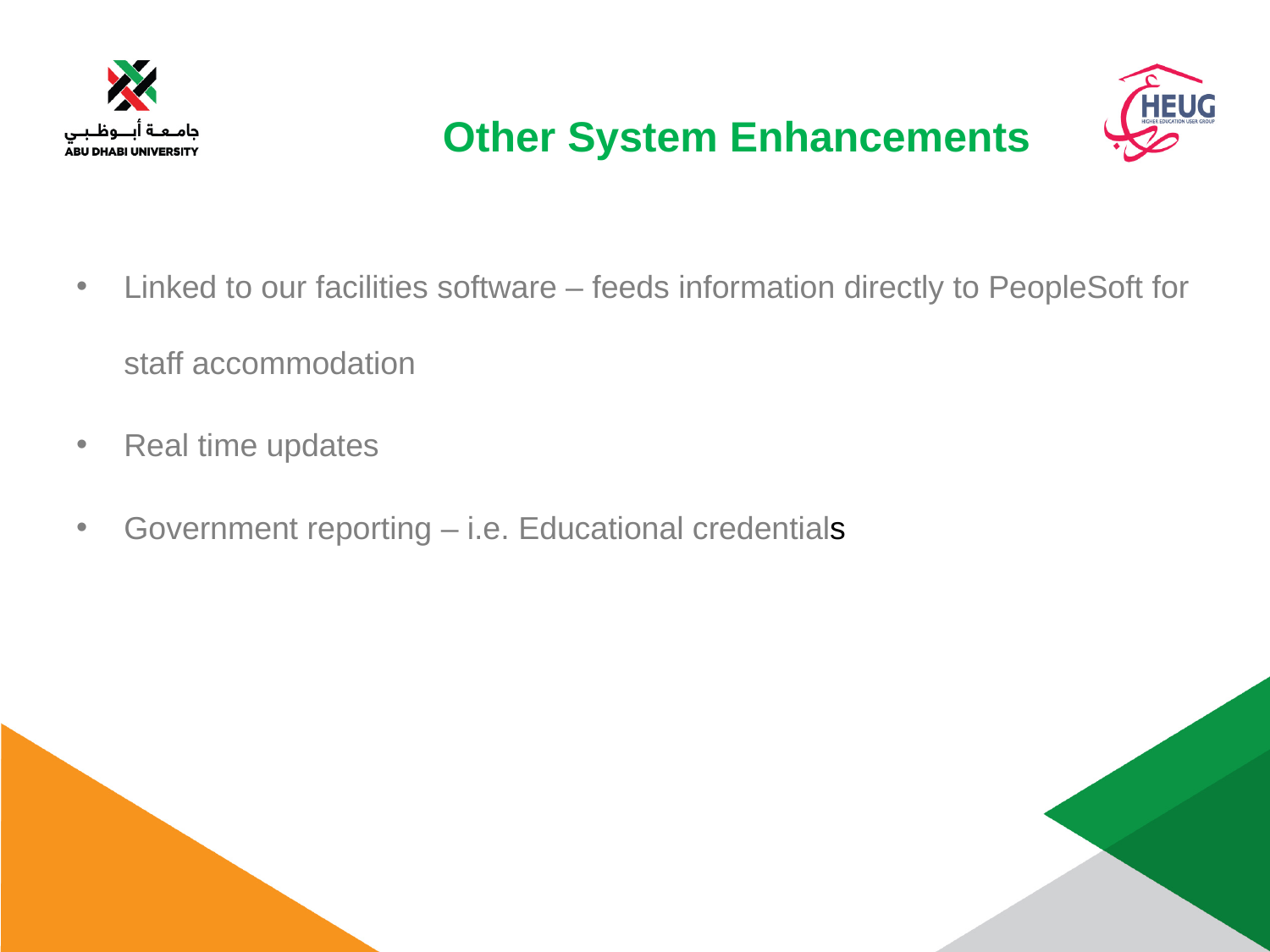

Other System Enhancements
Linked to our facilities software – feeds information directly to PeopleSoft for staff accommodation
Real time updates
Government reporting – i.e. Educational credentials